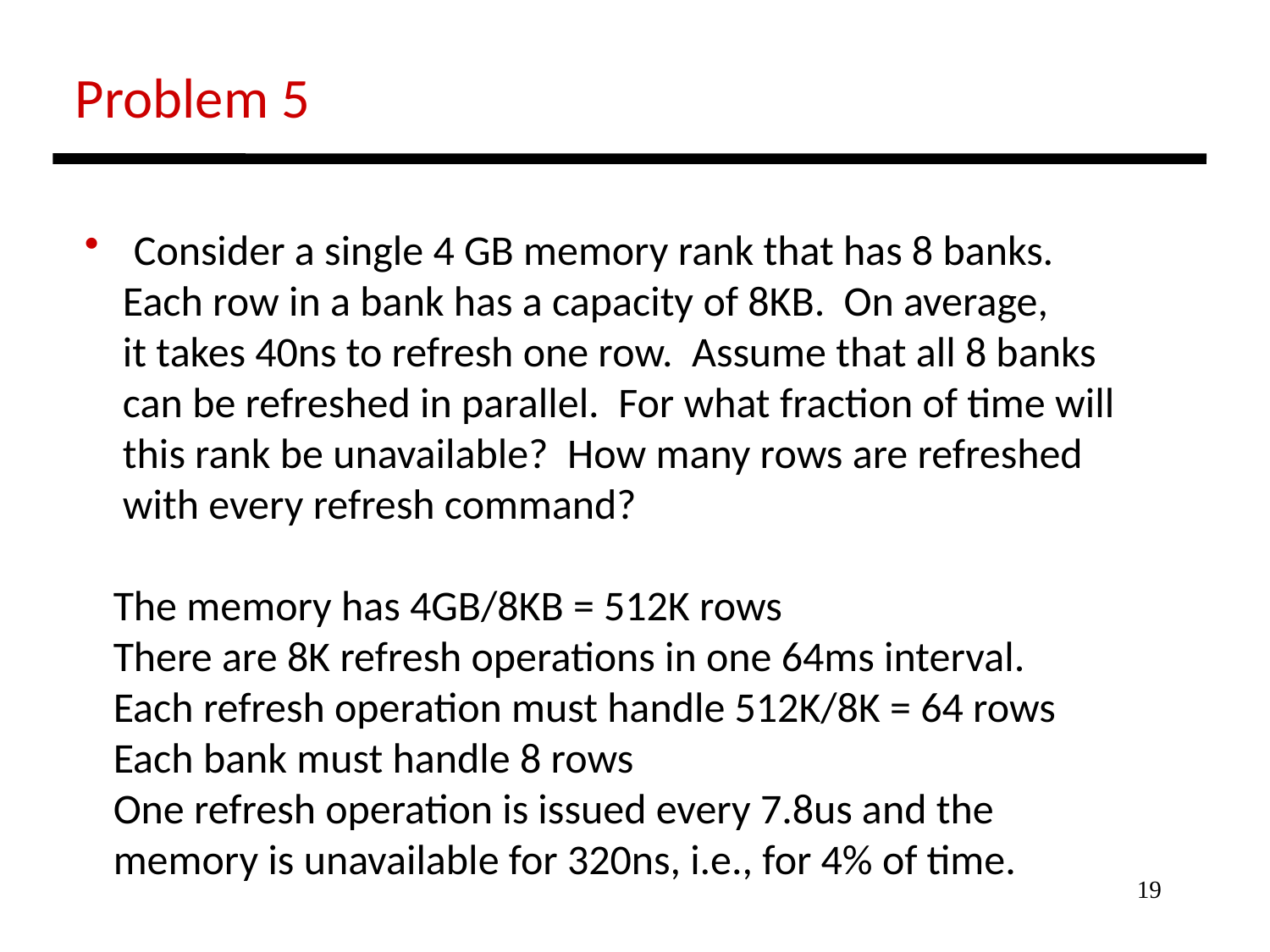

Problem 5

  Consider a single 4 GB memory rank that has 8 banks.
    Each row in a bank has a capacity of 8KB.  On average,
    it takes 40ns to refresh one row.  Assume that all 8 banks
    can be refreshed in parallel.  For what fraction of time will
    this rank be unavailable?  How many rows are refreshed
    with every refresh command?

   The memory has 4GB/8KB = 512K rows
   There are 8K refresh operations in one 64ms interval.
   Each refresh operation must handle 512K/8K = 64 rows
   Each bank must handle 8 rows
   One refresh operation is issued every 7.8us and the
   memory is unavailable for 320ns, i.e., for 4% of time.
19